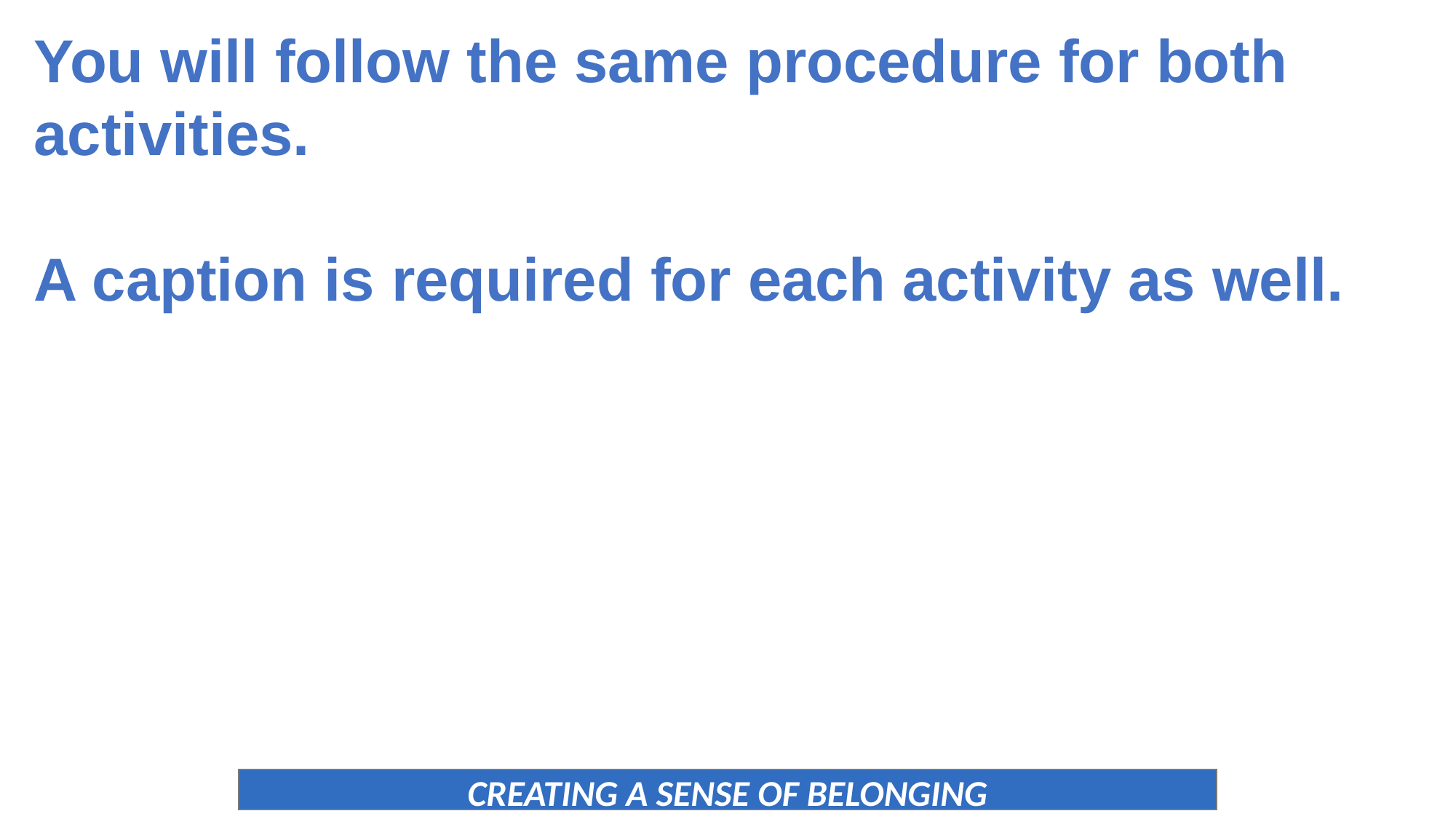

You will follow the same procedure for both activities.

A caption is required for each activity as well.

CREATING A SENSE OF BELONGING